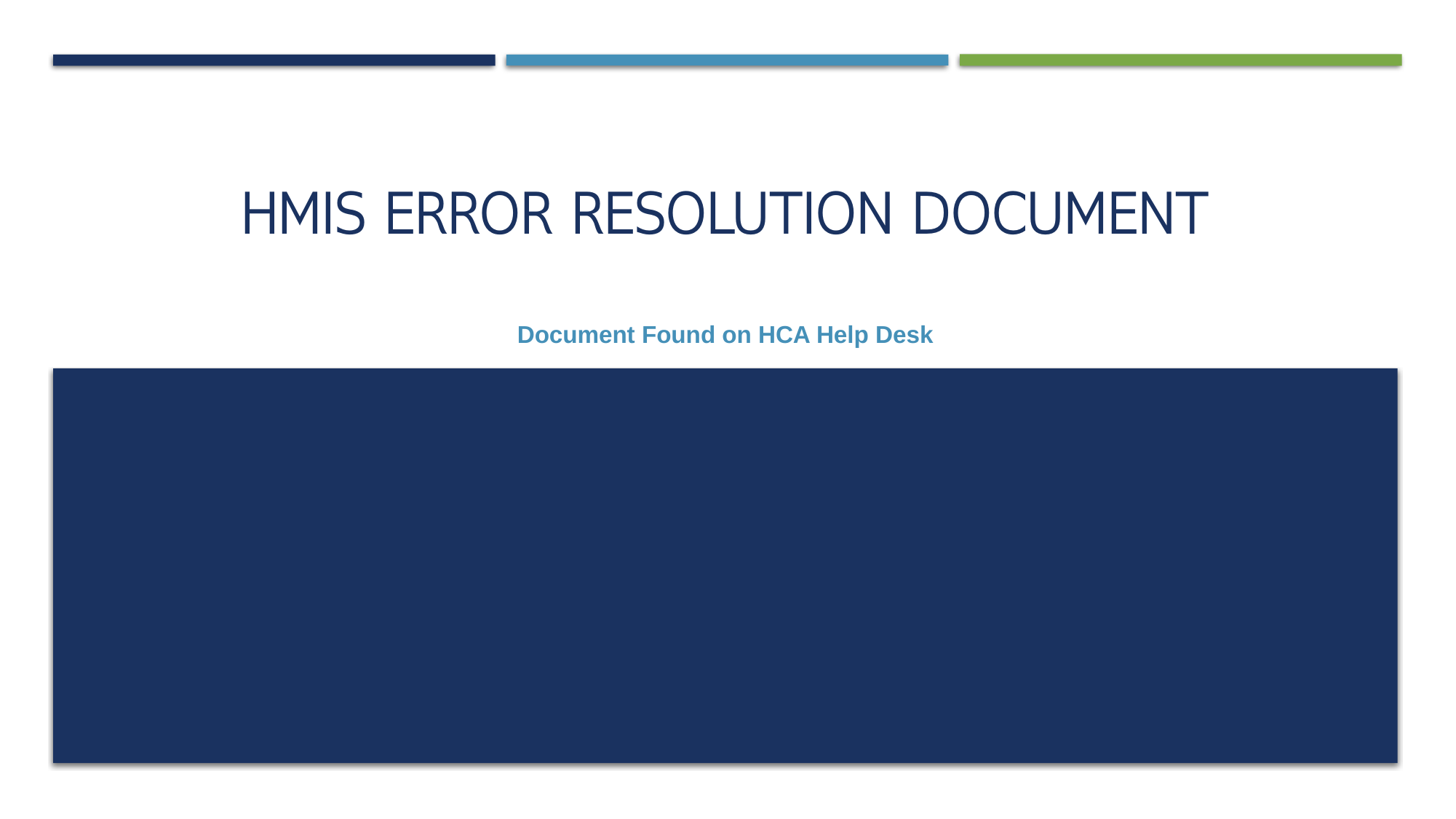

# HMIS Error Resolution Document
Document Found on HCA Help Desk